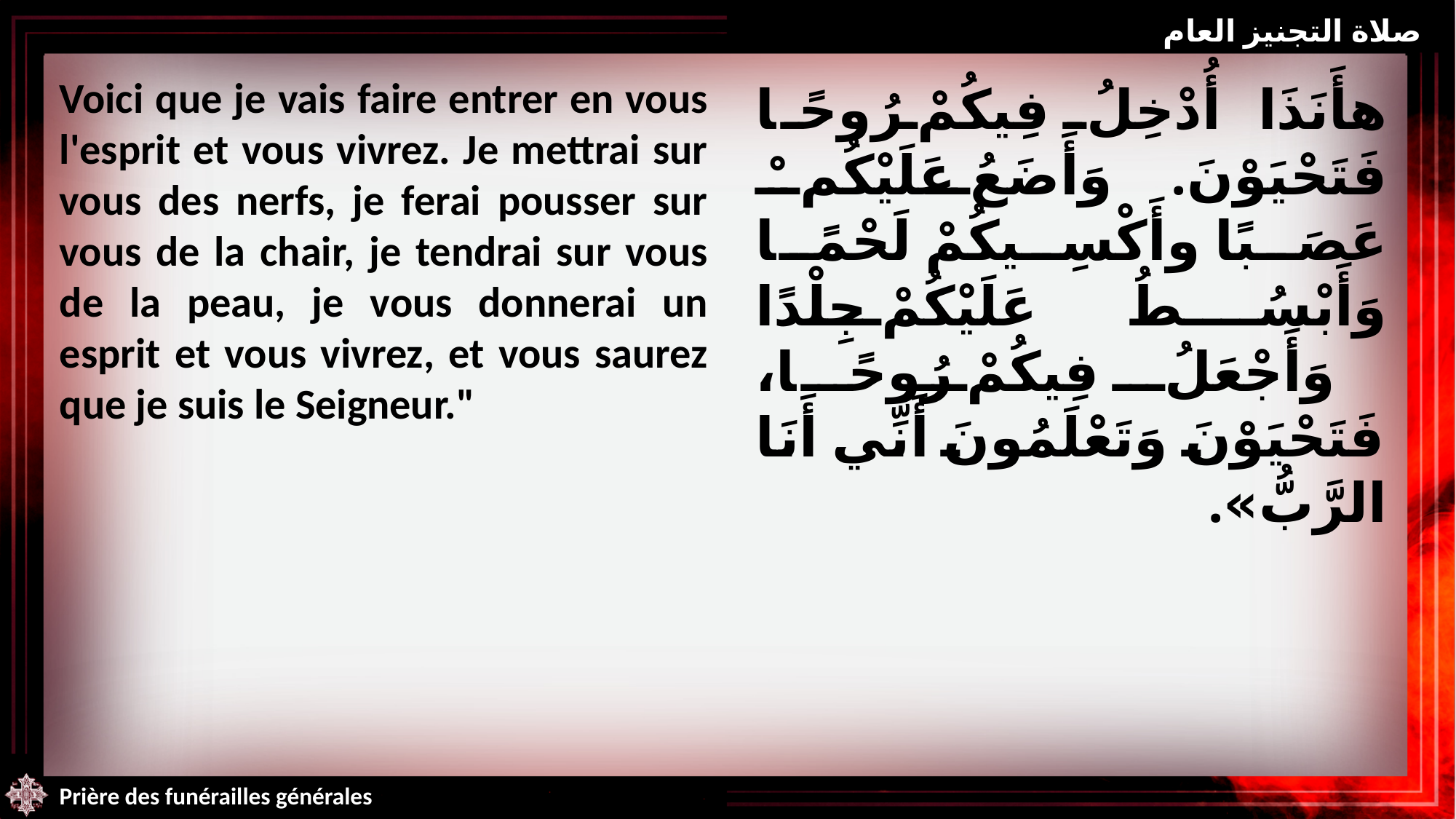

صلاة التجنيز العام
Voici que je vais faire entrer en vous l'esprit et vous vivrez. Je mettrai sur vous des nerfs, je ferai pousser sur vous de la chair, je tendrai sur vous de la peau, je vous donnerai un esprit et vous vivrez, et vous saurez que je suis le Seigneur."
هأَنَذَا أُدْخِلُ فِيكُمْ رُوحًا فَتَحْيَوْنَ. وَأَضَعُ عَلَيْكُمْ عَصَبًا وأَكْسِيكُمْ لَحْمًا وَأَبْسُطُ عَلَيْكُمْ جِلْدًا وَأَجْعَلُ فِيكُمْ رُوحًا، فَتَحْيَوْنَ وَتَعْلَمُونَ أَنِّي أَنَا الرَّبُّ».
Prière des funérailles générales